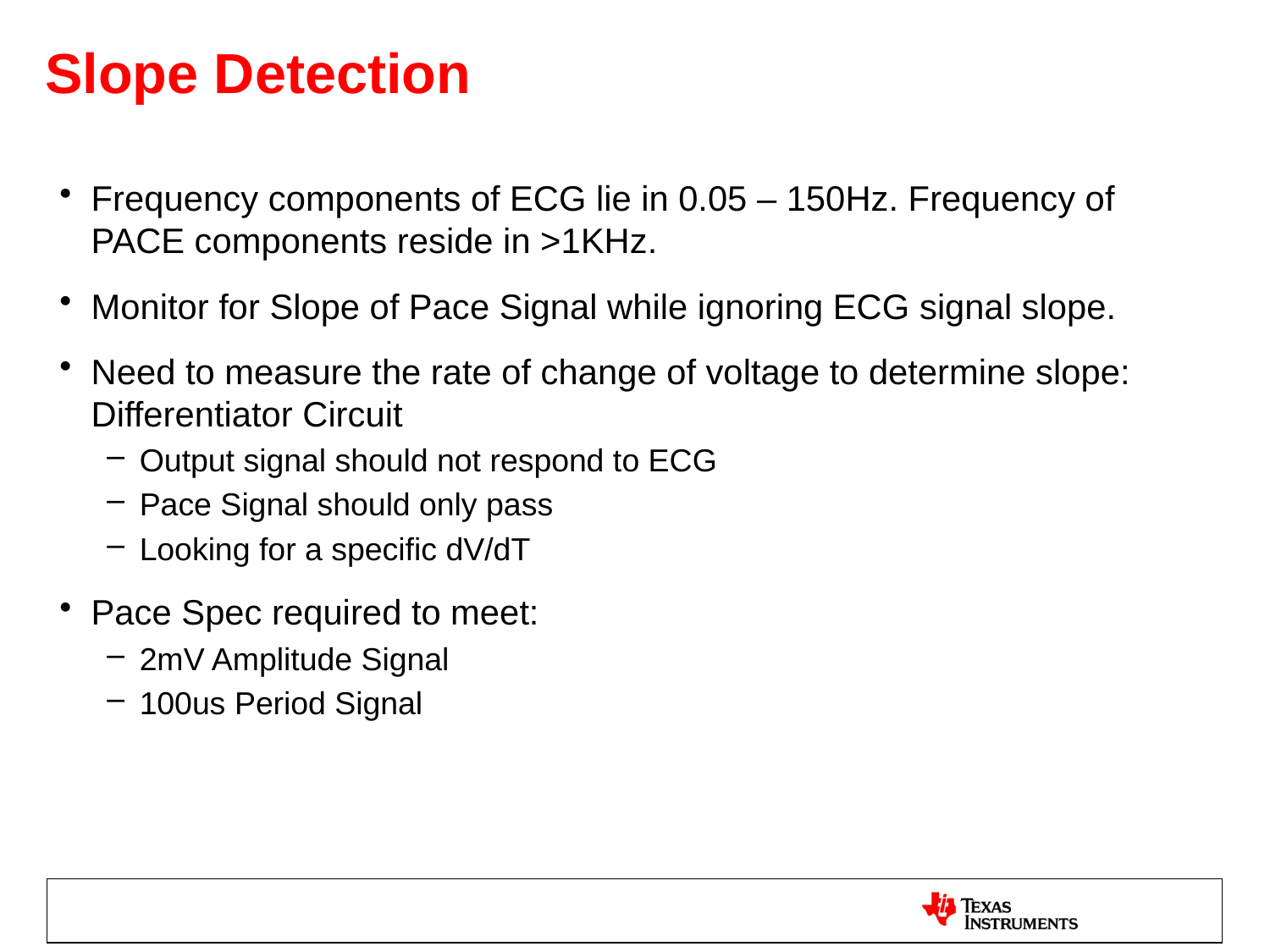

# Slope Detection
Frequency components of ECG lie in 0.05 – 150Hz. Frequency of PACE components reside in >1KHz.
Monitor for Slope of Pace Signal while ignoring ECG signal slope.
Need to measure the rate of change of voltage to determine slope: Differentiator Circuit
Output signal should not respond to ECG
Pace Signal should only pass
Looking for a specific dV/dT
Pace Spec required to meet:
2mV Amplitude Signal
100us Period Signal